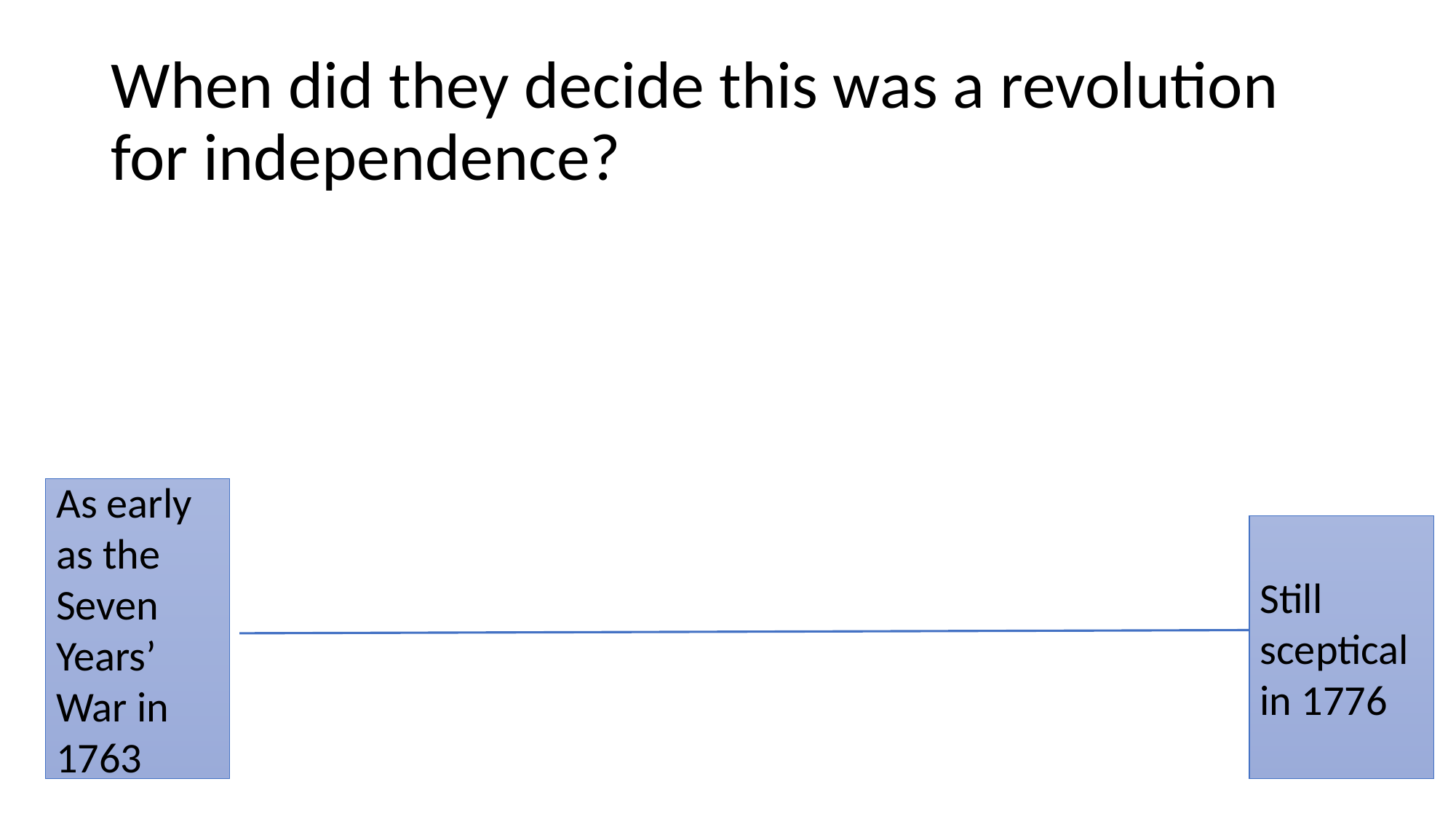

# When did they decide this was a revolution for independence?
As early as the Seven Years’ War in 1763
Still sceptical in 1776